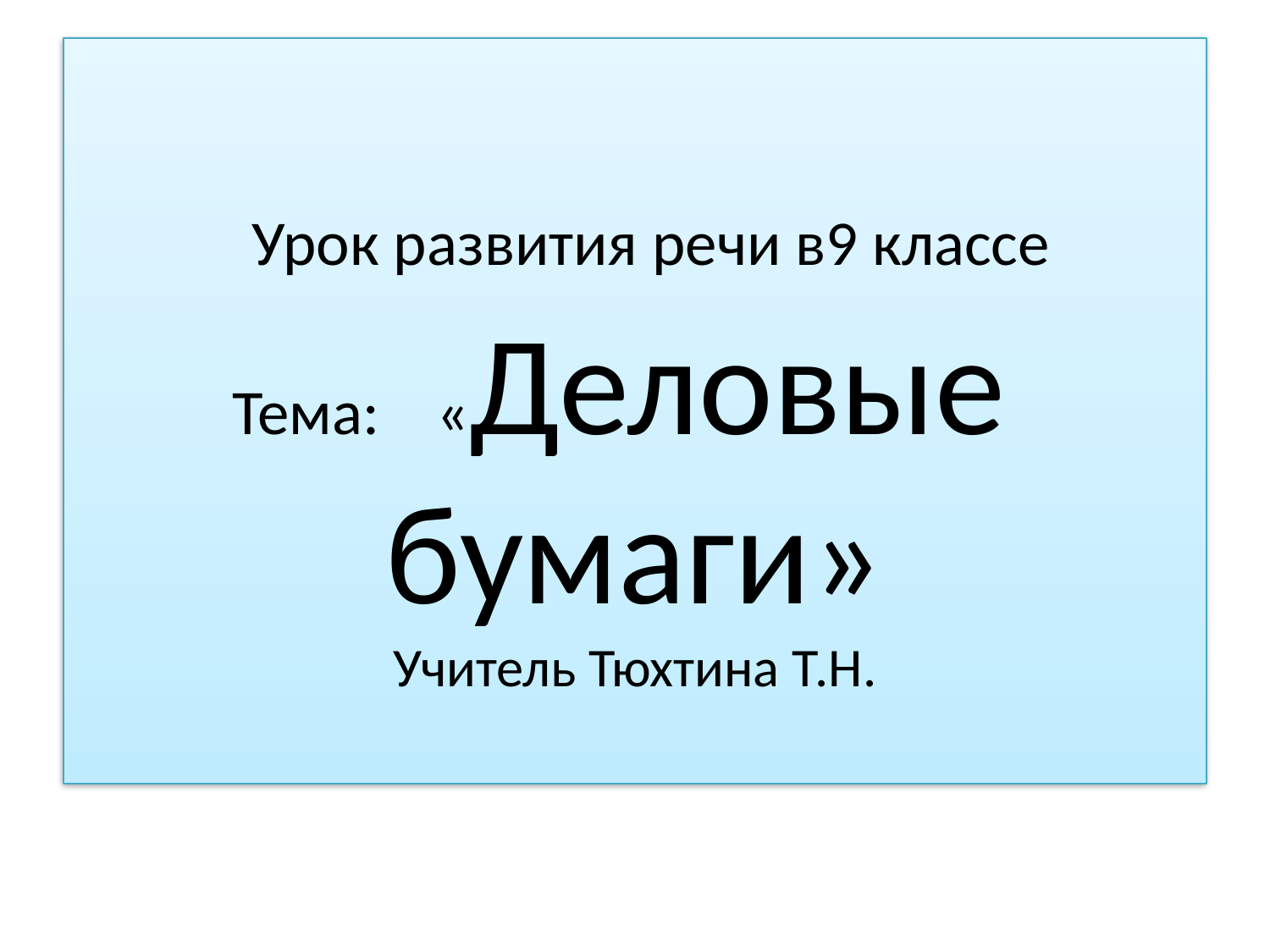

# Урок развития речи в9 классе Тема:    «Деловые бумаги» Учитель Тюхтина Т.Н.